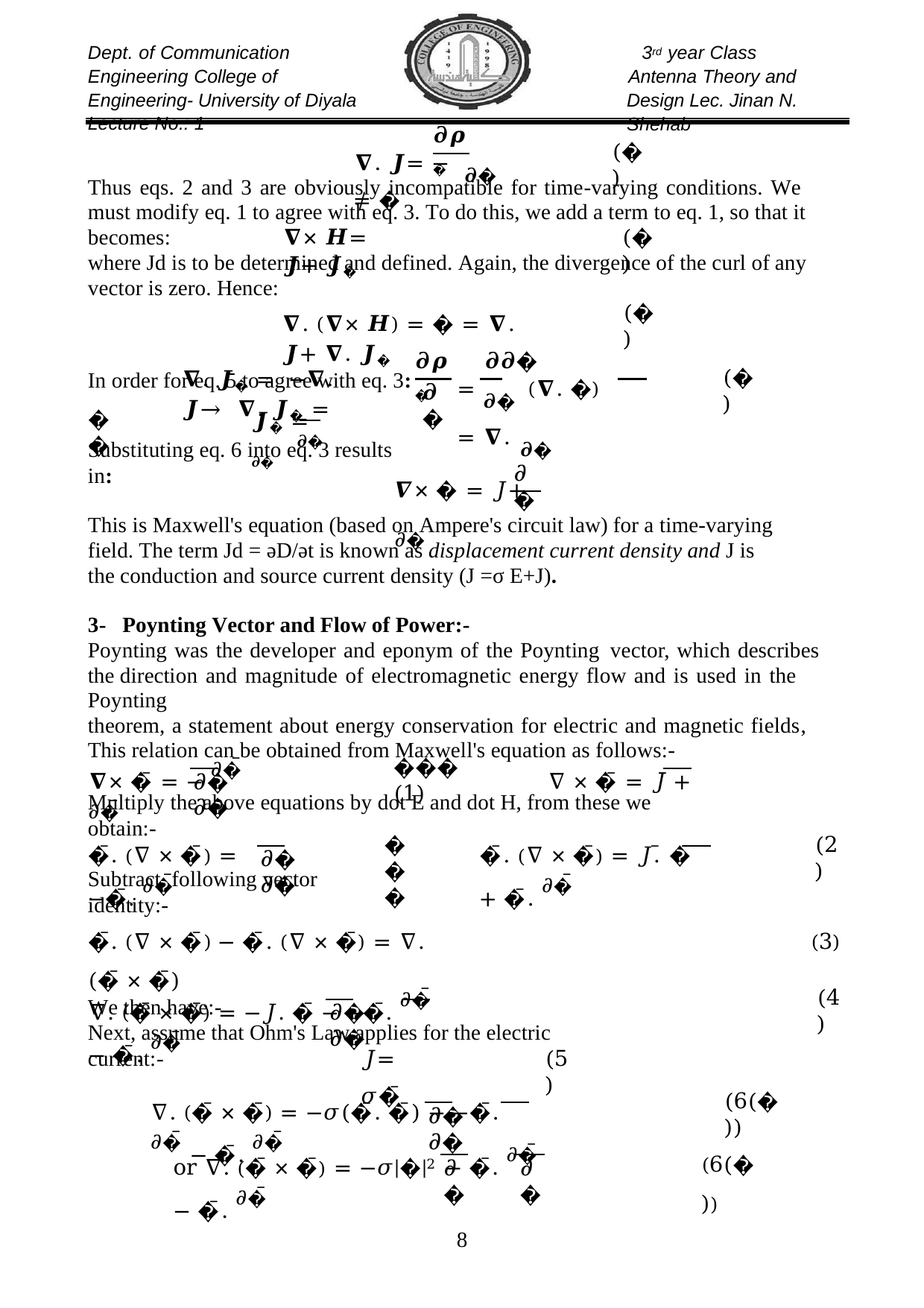

Dept. of Communication Engineering College of Engineering- University of Diyala Lecture No.: 1
3rd  year Class
Antenna Theory and Design Lec. Jinan N. Shehab

𝝏𝝆�

𝛁. 𝑱= −  𝝏�   ≠ �
(�)

Thus eqs. 2 and 3 are obviously incompatible for time-varying conditions. We  must modify eq. 1 to agree with eq. 3. To do this, we add a term to eq. 1, so that it becomes:
𝛁× 𝑯= 𝑱+ 𝑱�
(�)
where Jd is to be determined and defined. Again, the divergence of the curl of any vector is zero. Hence:
𝛁. (𝛁× 𝑯) = � = 𝛁. 𝑱+ 𝛁. 𝑱�
In order for eq. 5 to agree with eq. 3:
(�)
𝝏𝝆�
𝝏𝝏�
𝛁. 𝑱�  =  −𝛁. 𝑱→  𝛁. 𝑱�  =

𝝏�
= 𝝏�  (𝛁. �) = 𝛁. 𝝏�
(�)
𝝏�

��
𝑱�  =  𝝏�

Substituting eq. 6 into eq. 3 results in:
𝜕�
𝜵× � = 𝐽+  𝜕�

This is Maxwell's equation (based on Ampere's circuit law) for a time-varying field. The term Jd = əD/ət is known as displacement current density and J is the conduction and source current density (J =σ E+J).

3-   Poynting Vector and Flow of Power:-
Poynting was the developer and eponym of the Poynting  vector, which describes the direction and magnitude of electromagnetic energy flow and is used in the Poynting
theorem, a statement about energy conservation for electric and magnetic fields, This relation can be obtained from Maxwell's equation as follows:-
𝛁× �̅ = − 𝜕�̅	∇ × �̅ = 𝐽̅ + 𝜕�̅
���	(1)
𝜕�	𝜕�

Multiply the above equations by dot E and dot H, from these we obtain:-
�̅. (∇ × �̅) =  −�̅. 𝜕�̅
���
�̅. (∇ × �̅) = 𝐽.̅ �̅ + �̅. 𝜕�̅
(2)
𝜕�	𝜕�

Subtract  following vector identity:-
�̅. (∇ × �̅) − �̅. (∇ × �̅) = ∇. (�̅ × �̅)
We then have:-
(3)
∇. (�̅ × �̅) = −𝐽. �̅ − −�̅. 𝜕�̅ − �̅. 𝜕�̅
(4)
𝜕�	𝜕�

Next, assume that Ohm's Law applies for the electric current:-
𝐽= 𝜎�̅
(5)
∇. (�̅ × �̅) = −𝜎(�̅. �̅) − −�̅. 𝜕�̅ − �̅. 𝜕�̅
(6(�))
𝜕�	𝜕�

or ∇. (�̅ × �̅) = −𝜎|�|2  − �̅. 𝜕�̅ − �̅. 𝜕�̅
(6(�))
𝜕�
𝜕�

8